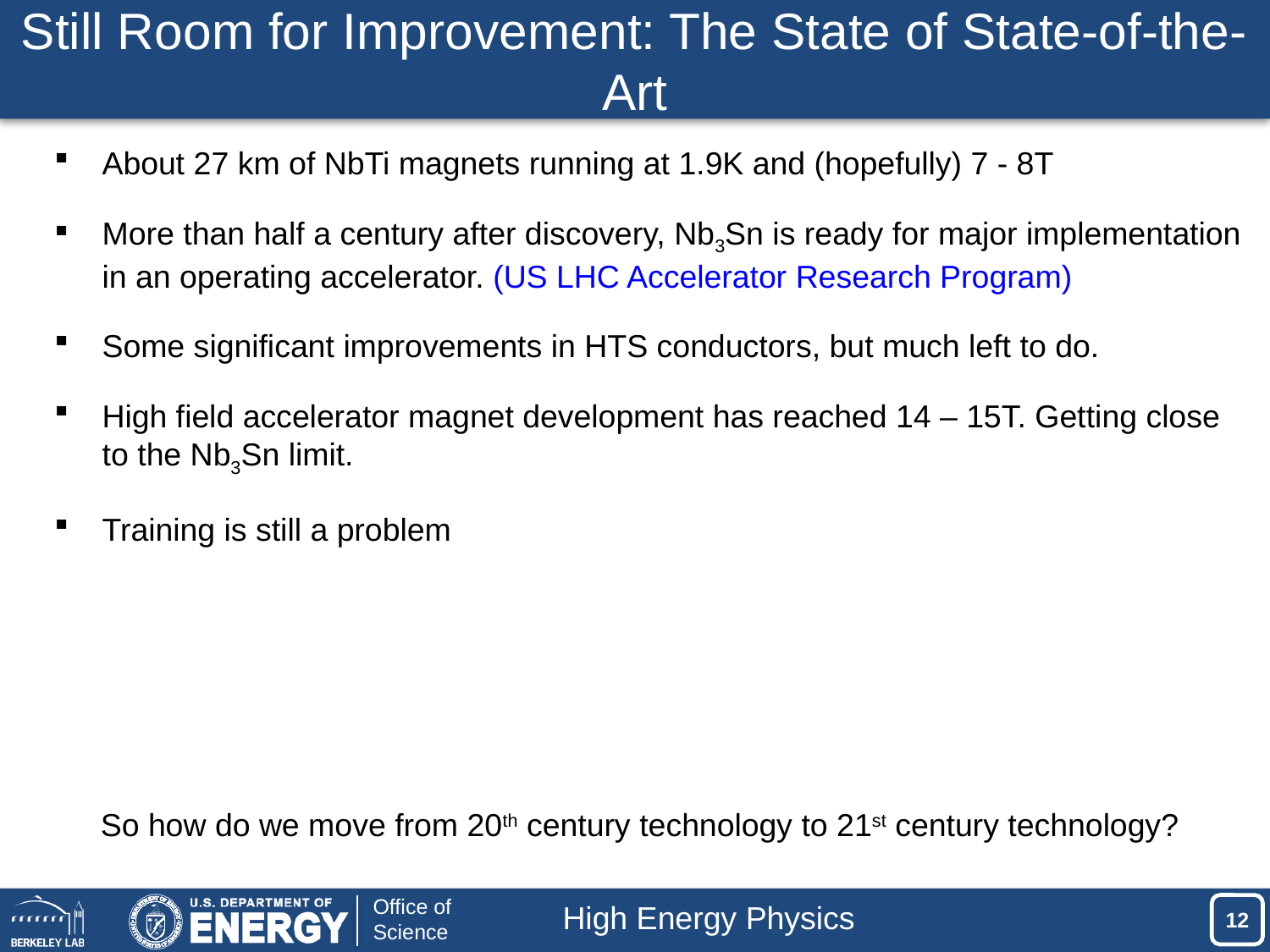

# Still Room for Improvement: The State of State-of-the-Art
About 27 km of NbTi magnets running at 1.9K and (hopefully) 7 - 8T

More than half a century after discovery, Nb3Sn is ready for major implementation in an operating accelerator. (US LHC Accelerator Research Program)

Some significant improvements in HTS conductors, but much left to do.

High field accelerator magnet development has reached 14 – 15T. Getting close to the Nb3Sn limit.

Training is still a problem

So how do we move from 20th century technology to 21st century technology?
High Energy Physics